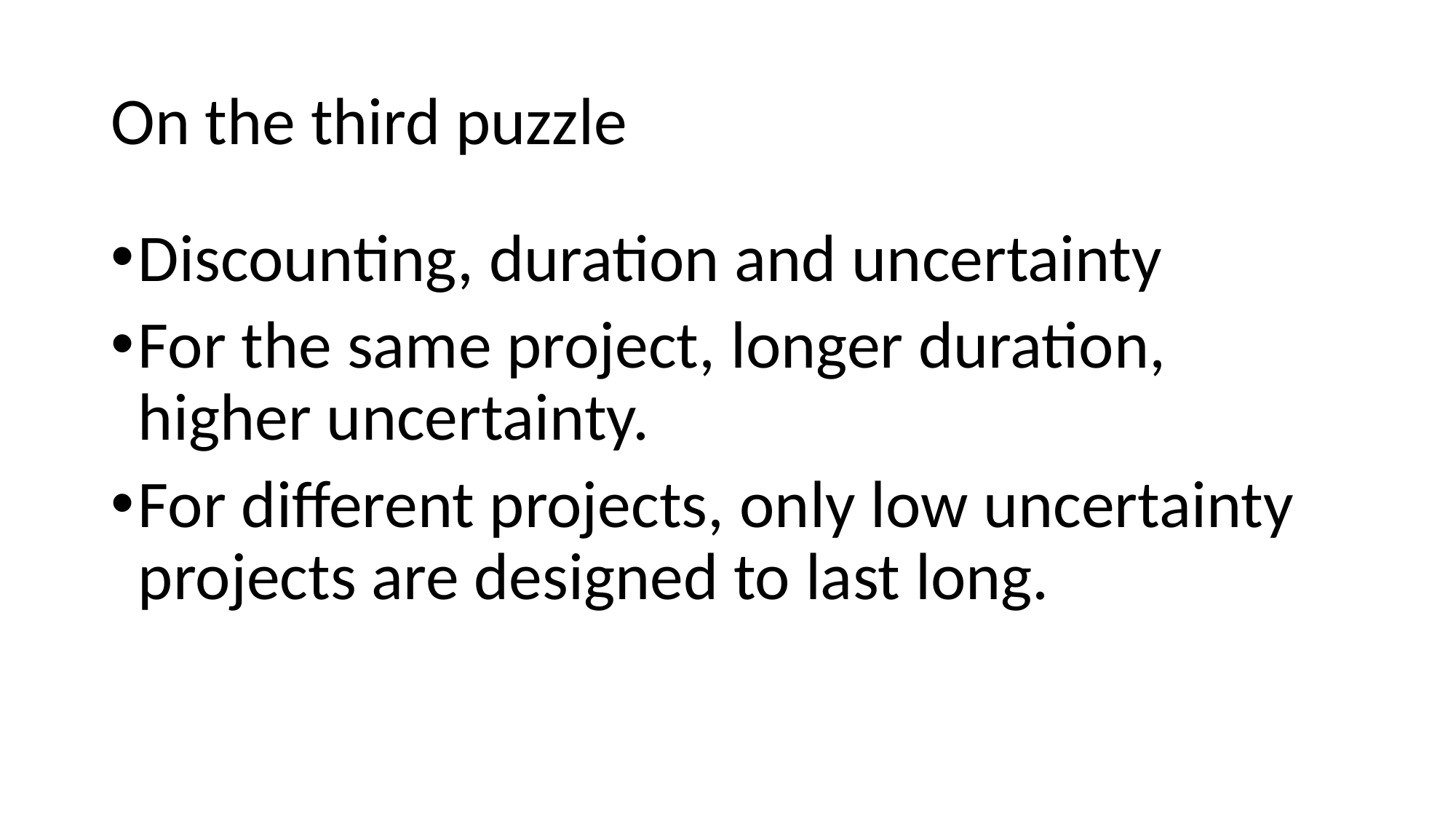

# On the third puzzle
Discounting, duration and uncertainty
For the same project, longer duration, higher uncertainty.
For different projects, only low uncertainty projects are designed to last long.